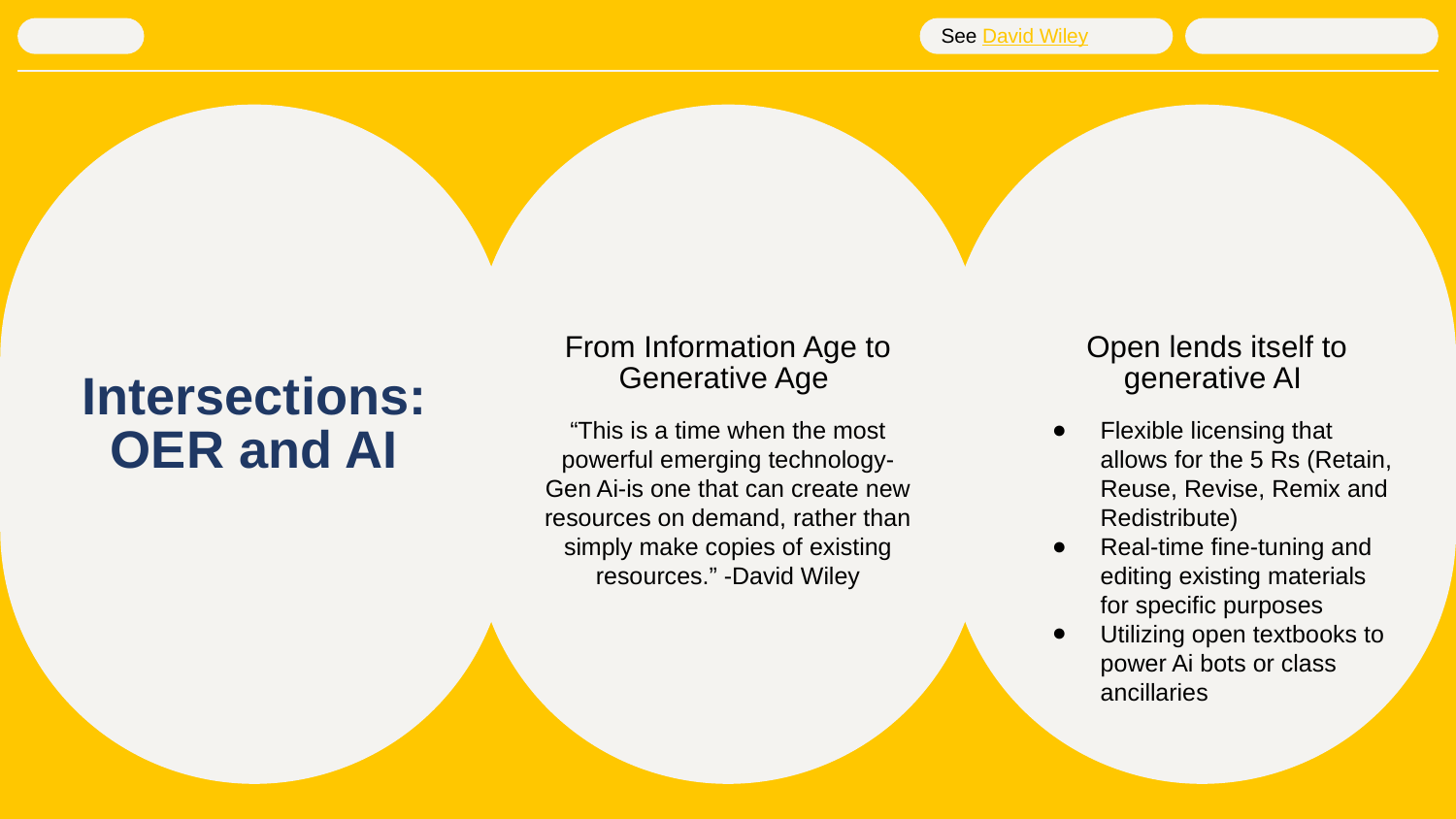

See David Wiley
From Information Age to Generative Age
Open lends itself to generative AI
# Intersections: OER and AI

Flexible licensing that allows for the 5 Rs (Retain, Reuse, Revise, Remix and Redistribute)
Real-time fine-tuning and editing existing materials for specific purposes
Utilizing open textbooks to power Ai bots or class ancillaries
“This is a time when the most powerful emerging technology-Gen Ai-is one that can create new resources on demand, rather than simply make copies of existing resources.” -David Wiley